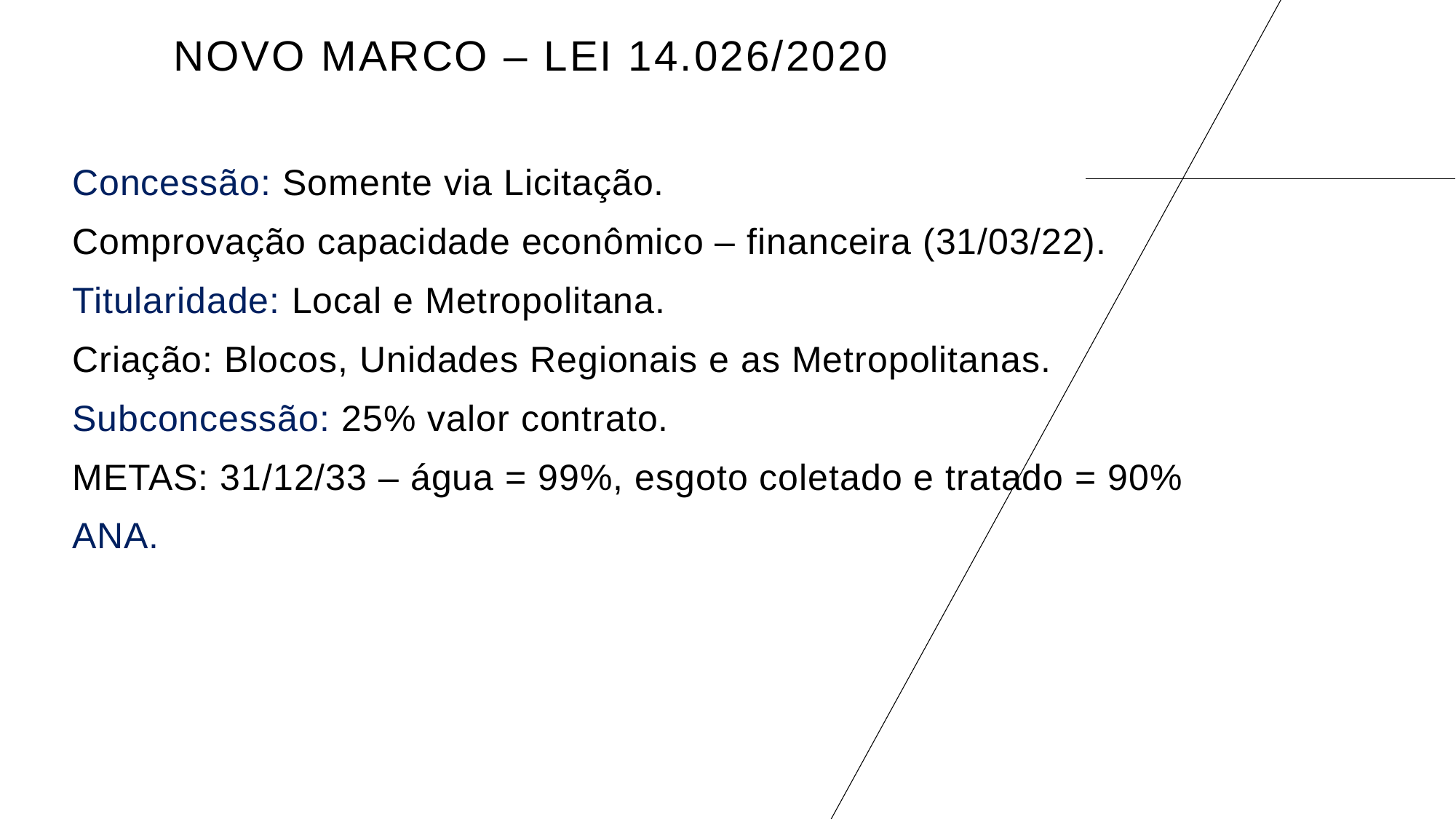

# Novo marco – lei 14.026/2020
Concessão: Somente via Licitação.
Comprovação capacidade econômico – financeira (31/03/22).
Titularidade: Local e Metropolitana.
Criação: Blocos, Unidades Regionais e as Metropolitanas.
Subconcessão: 25% valor contrato.
METAS: 31/12/33 – água = 99%, esgoto coletado e tratado = 90%
ANA.